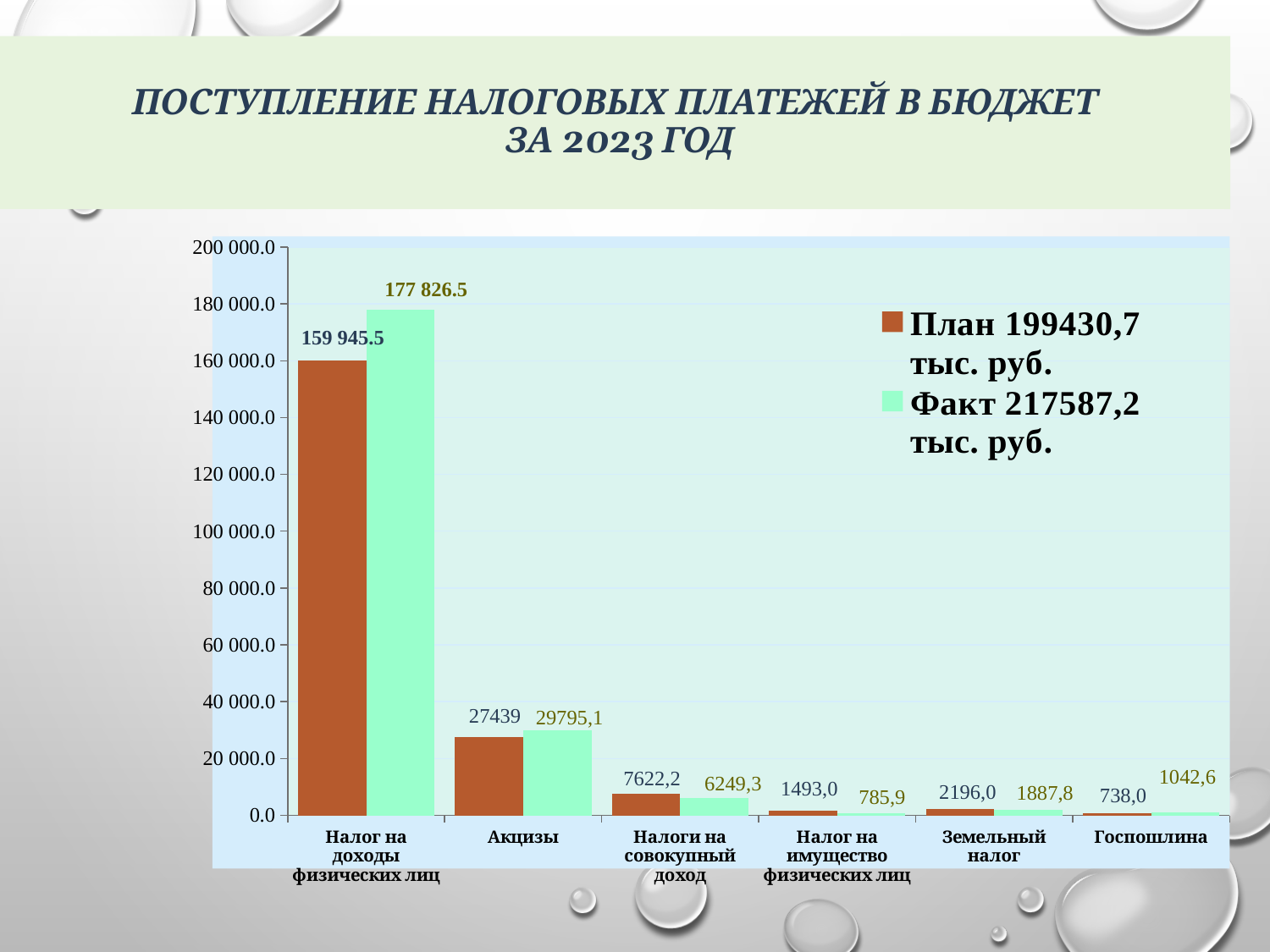

Поступление налоговых платежей в бюджет
 за 2023 год

### Chart

| Category | План 199430,7 тыс. руб. | Факт 217587,2 тыс. руб. |
|---|---|---|
| Налог на доходы физических лиц | 159945.5 | 177826.5 |
| Акцизы | 27439.0 | 29795.1 |
| Налоги на совокупный доход | 7622.2 | 6249.3 |
| Налог на имущество физических лиц | 1493.0 | 785.9 |
| Земельный налог | 2193.0 | 1887.8 |
| Госпошлина | 738.0 | 1042.6 |